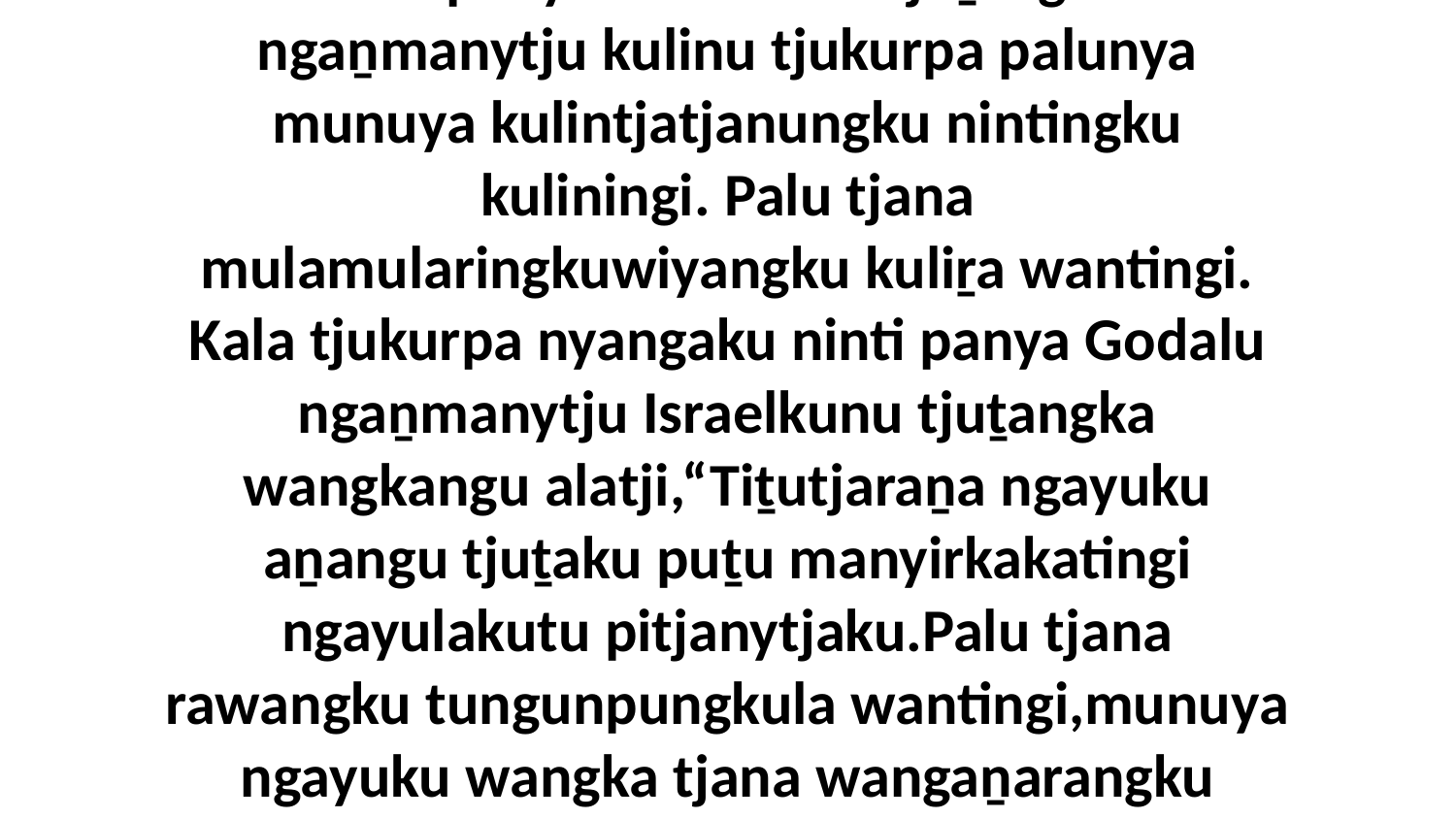

21 Ka panya Israelkunu tjuṯangku ngaṉmanytju kulinu tjukurpa palunya munuya kulintjatjanungku nintingku kuliningi. Palu tjana mulamularingkuwiyangku kuliṟa wantingi. Kala tjukurpa nyangaku ninti panya Godalu ngaṉmanytju Israelkunu tjuṯangka wangkangu alatji,“Tiṯutjaraṉa ngayuku aṉangu tjuṯaku puṯu manyirkakatingi ngayulakutu pitjanytjaku.Palu tjana rawangku tungunpungkula wantingi,munuya ngayuku wangka tjana wangaṉarangku kulintja wiyangku wantingi.”